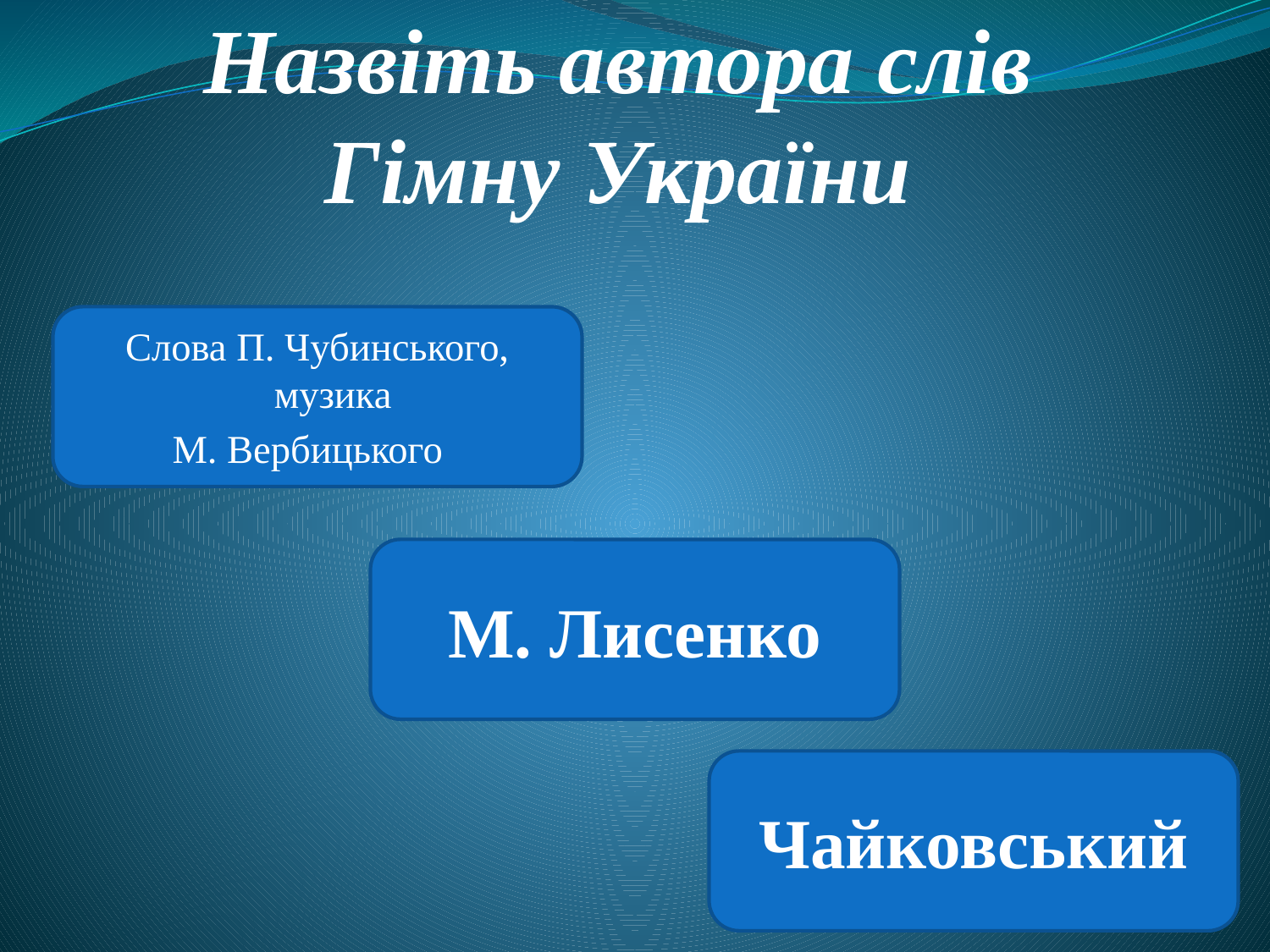

# Назвіть автора слів Гімну України
Слова П. Чубинського, музика
М. Вербицького
М. Лисенко
Чайковський